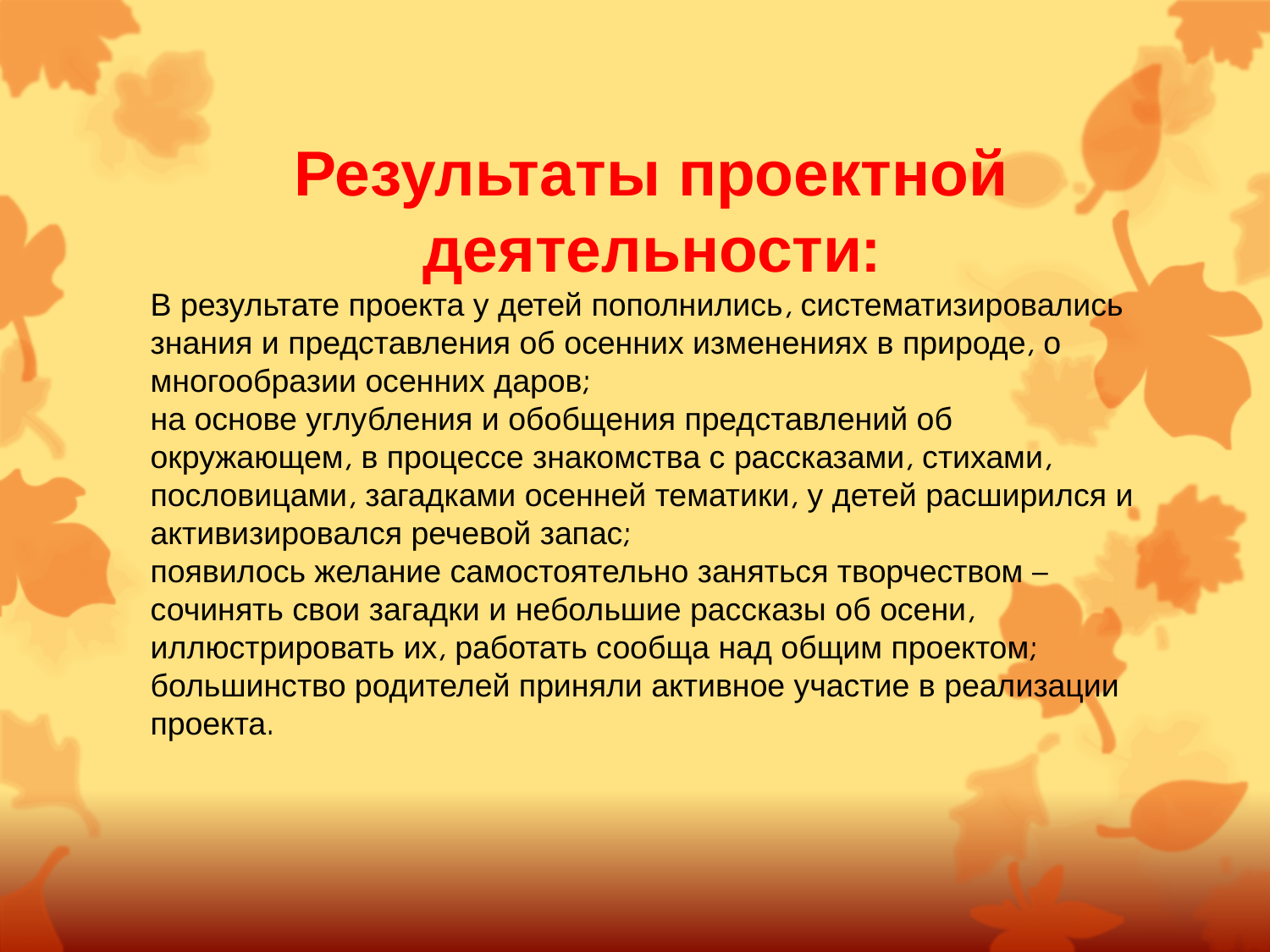

Результаты проектной деятельности:
В результате проекта у детей пополнились, систематизировались знания и представления об осенних изменениях в природе, о многообразии осенних даров;
на основе углубления и обобщения представлений об окружающем, в процессе знакомства с рассказами, стихами, пословицами, загадками осенней тематики, у детей расширился и активизировался речевой запас;
появилось желание самостоятельно заняться творчеством – сочинять свои загадки и небольшие рассказы об осени, иллюстрировать их, работать сообща над общим проектом;
большинство родителей приняли активное участие в реализации проекта.